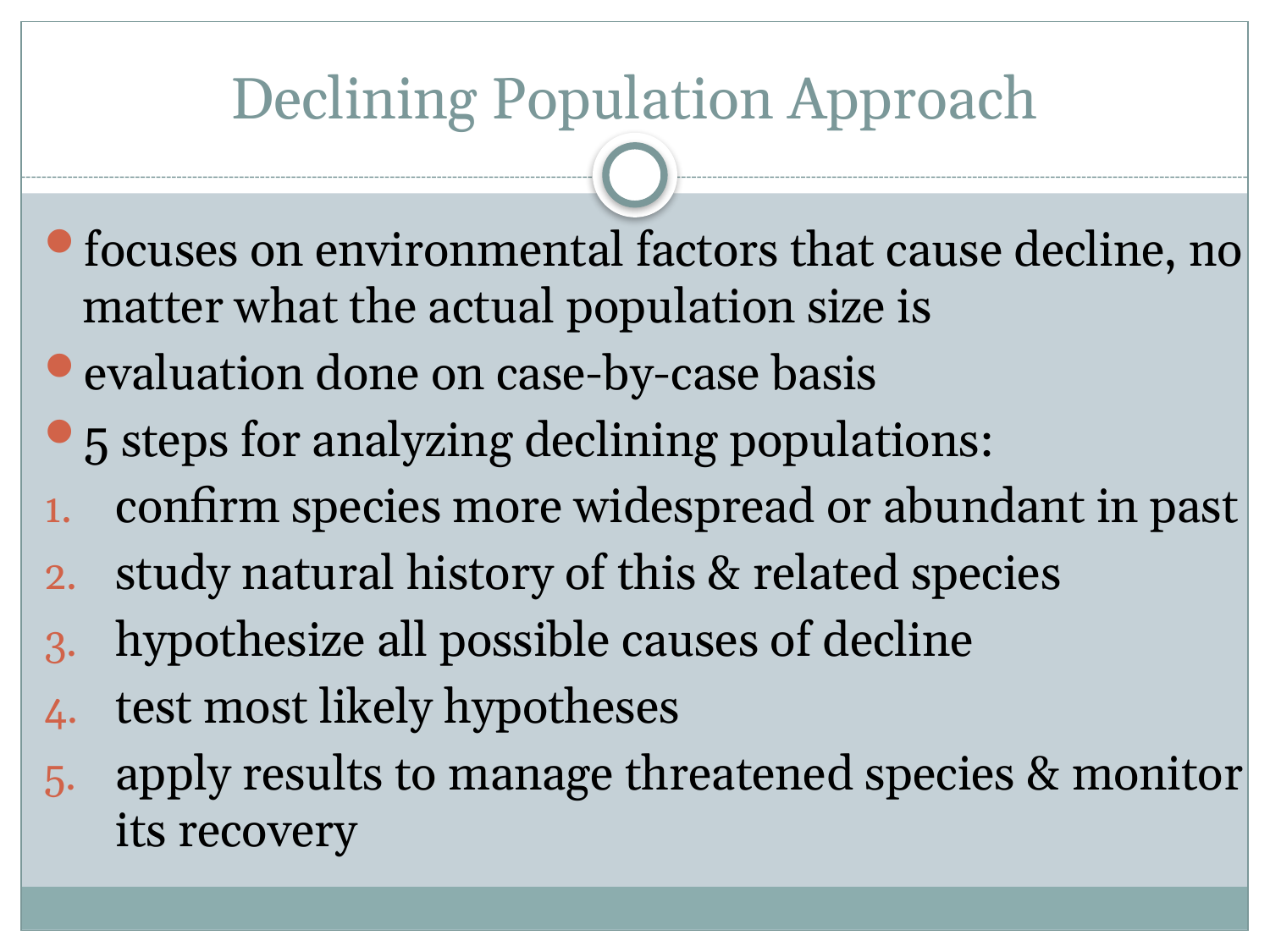

# Declining Population Approach
focuses on environmental factors that cause decline, no matter what the actual population size is
evaluation done on case-by-case basis
5 steps for analyzing declining populations:
confirm species more widespread or abundant in past
study natural history of this & related species
hypothesize all possible causes of decline
test most likely hypotheses
apply results to manage threatened species & monitor its recovery